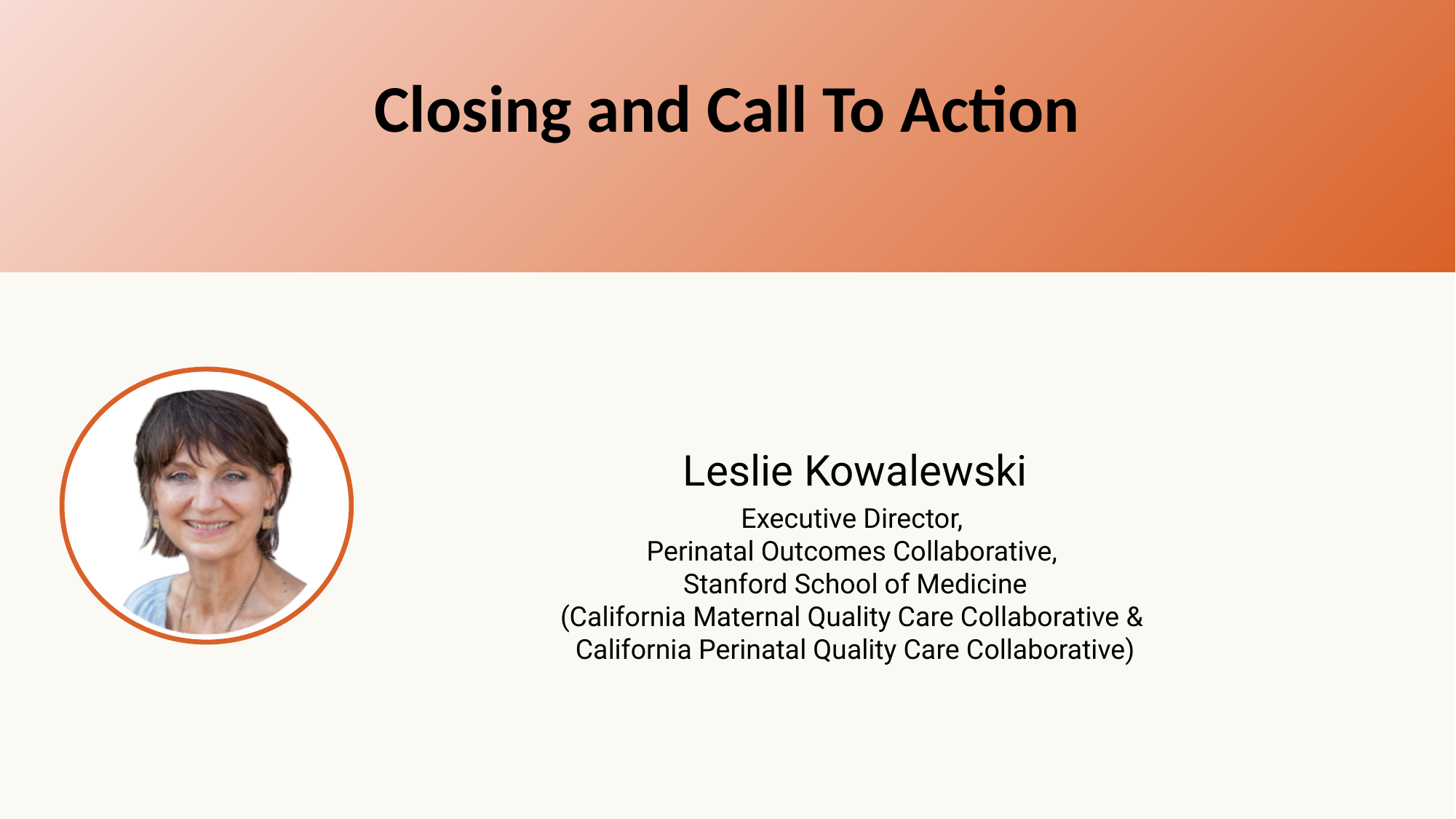

Closing and Call To Action

Leslie Kowalewski
Executive Director,
Perinatal Outcomes Collaborative,
Stanford School of Medicine
(California Maternal Quality Care Collaborative &
California Perinatal Quality Care Collaborative)